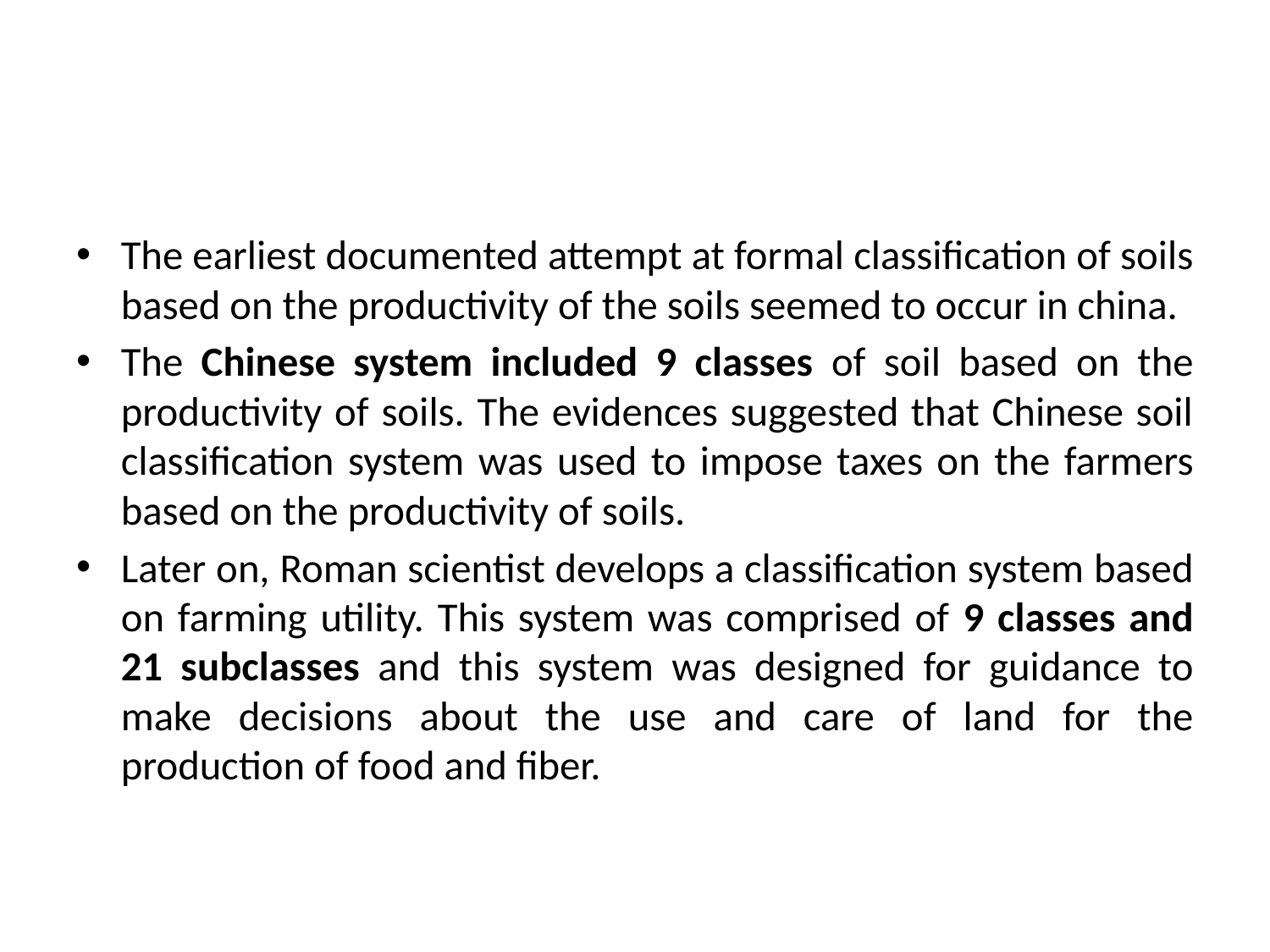

#
The earliest documented attempt at formal classification of soils based on the productivity of the soils seemed to occur in china.
The Chinese system included 9 classes of soil based on the productivity of soils. The evidences suggested that Chinese soil classification system was used to impose taxes on the farmers based on the productivity of soils.
Later on, Roman scientist develops a classification system based on farming utility. This system was comprised of 9 classes and 21 subclasses and this system was designed for guidance to make decisions about the use and care of land for the production of food and fiber.